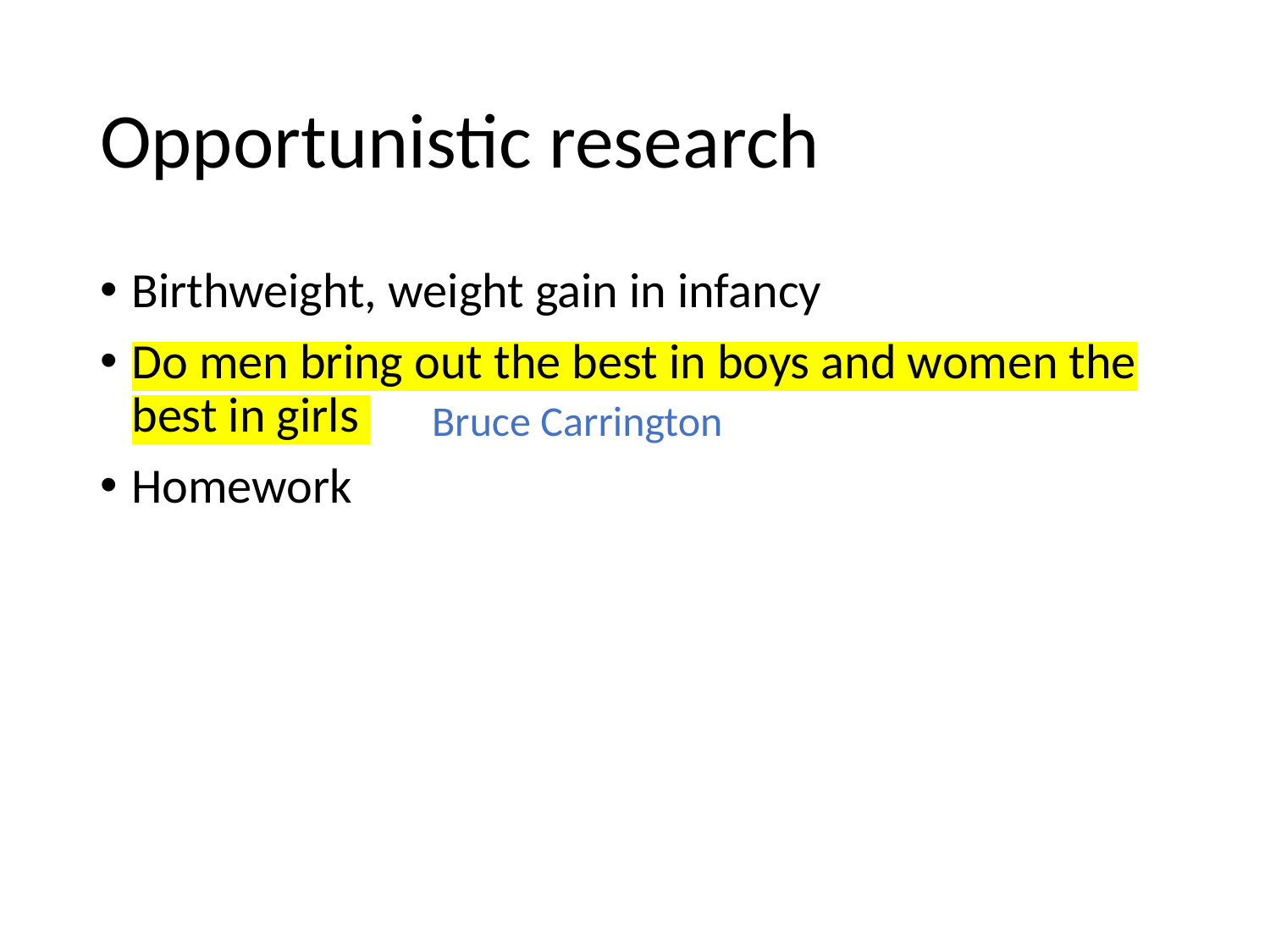

# Opportunistic research
Birthweight, weight gain in infancy
Do men bring out the best in boys and women the best in girls
Homework

Bruce Carrington